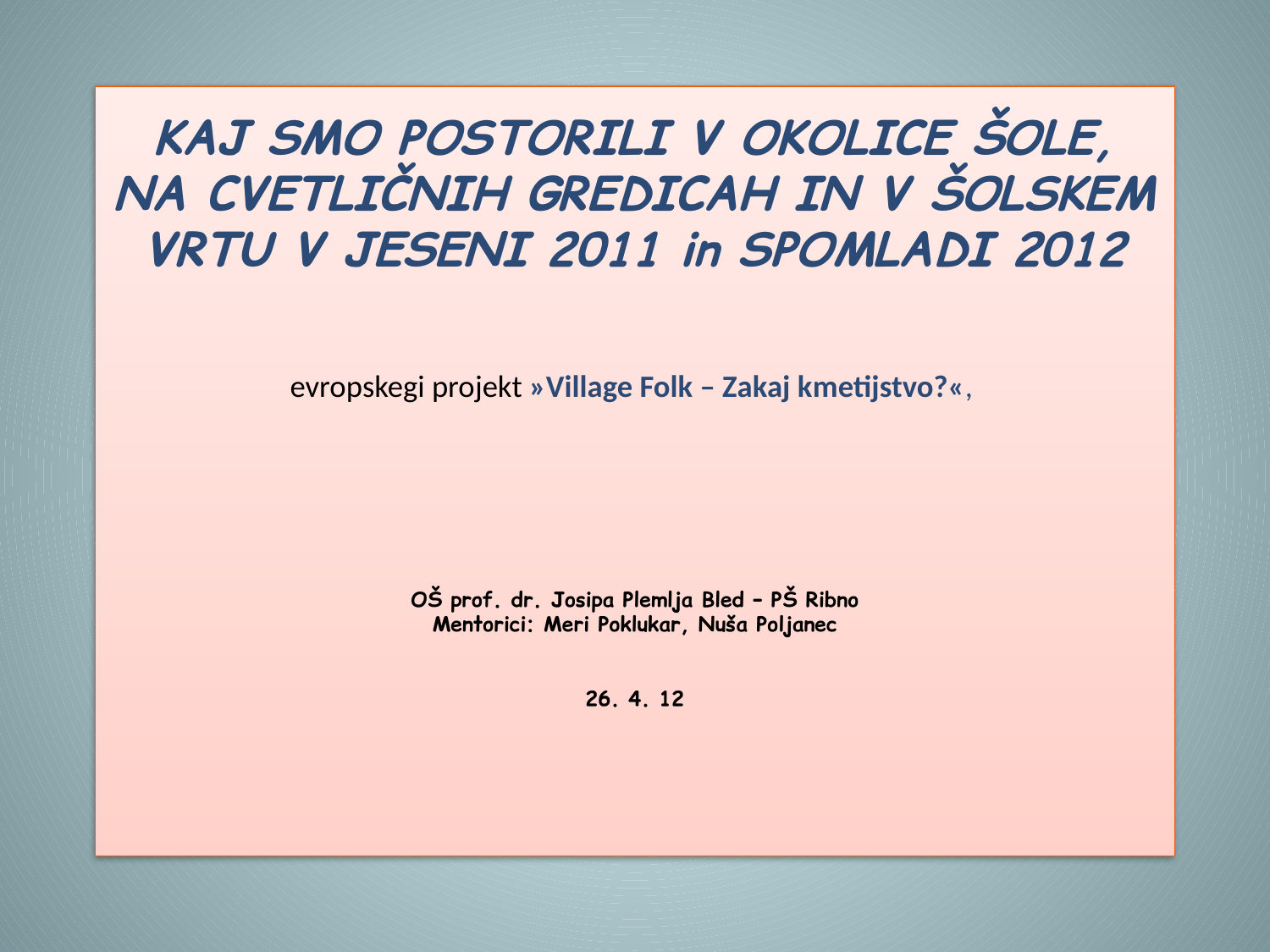

# KAJ SMO POSTORILI V OKOLICE ŠOLE, NA CVETLIČNIH GREDICAH IN V ŠOLSKEM VRTU V JESENI 2011 in SPOMLADI 2012 evropskegi projekt »Village Folk – Zakaj kmetijstvo?«, OŠ prof. dr. Josipa Plemlja Bled – PŠ Ribno Mentorici: Meri Poklukar, Nuša Poljanec 26. 4. 12